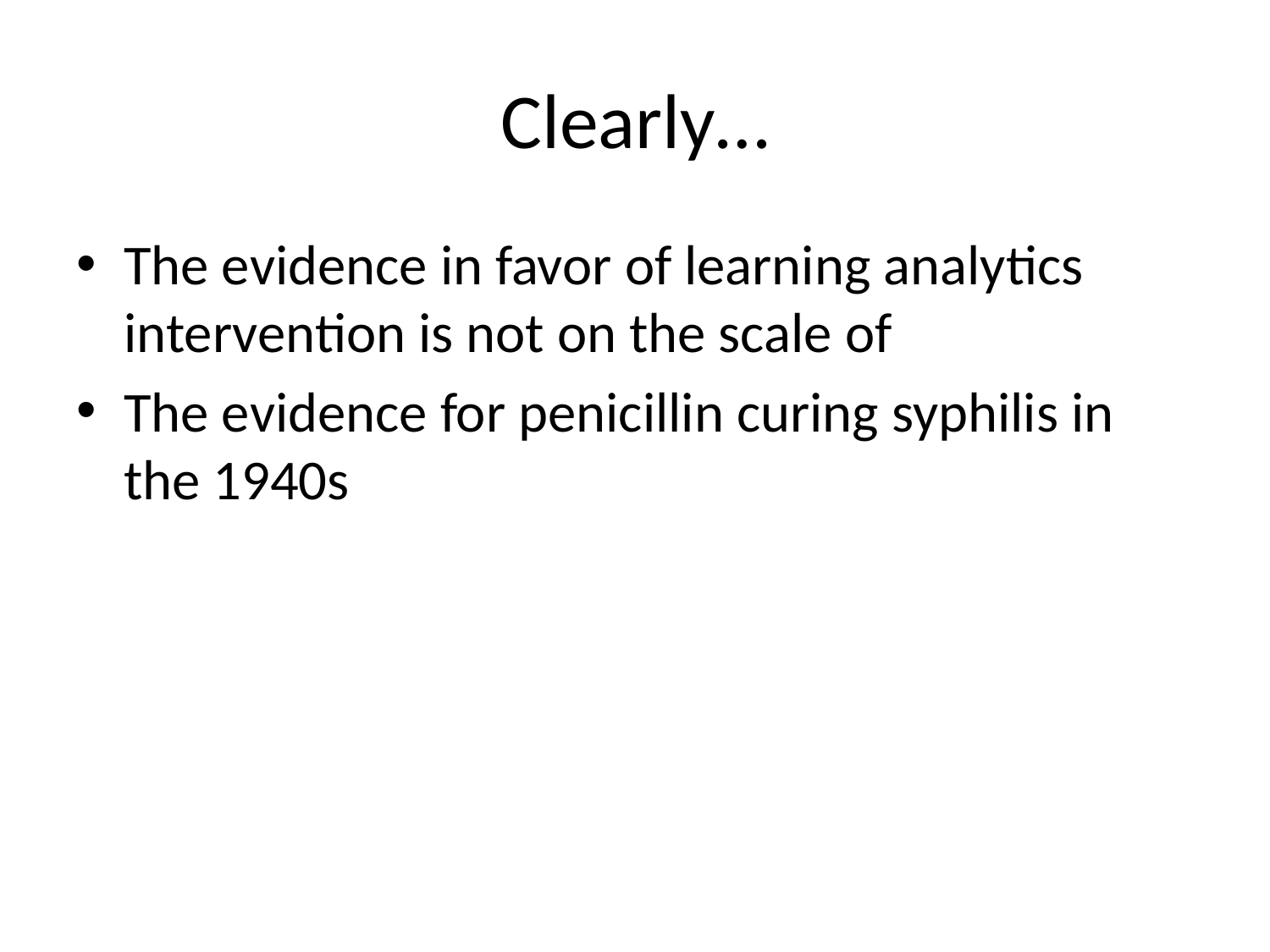

# Clearly…
The evidence in favor of learning analytics intervention is not on the scale of
The evidence for penicillin curing syphilis in the 1940s